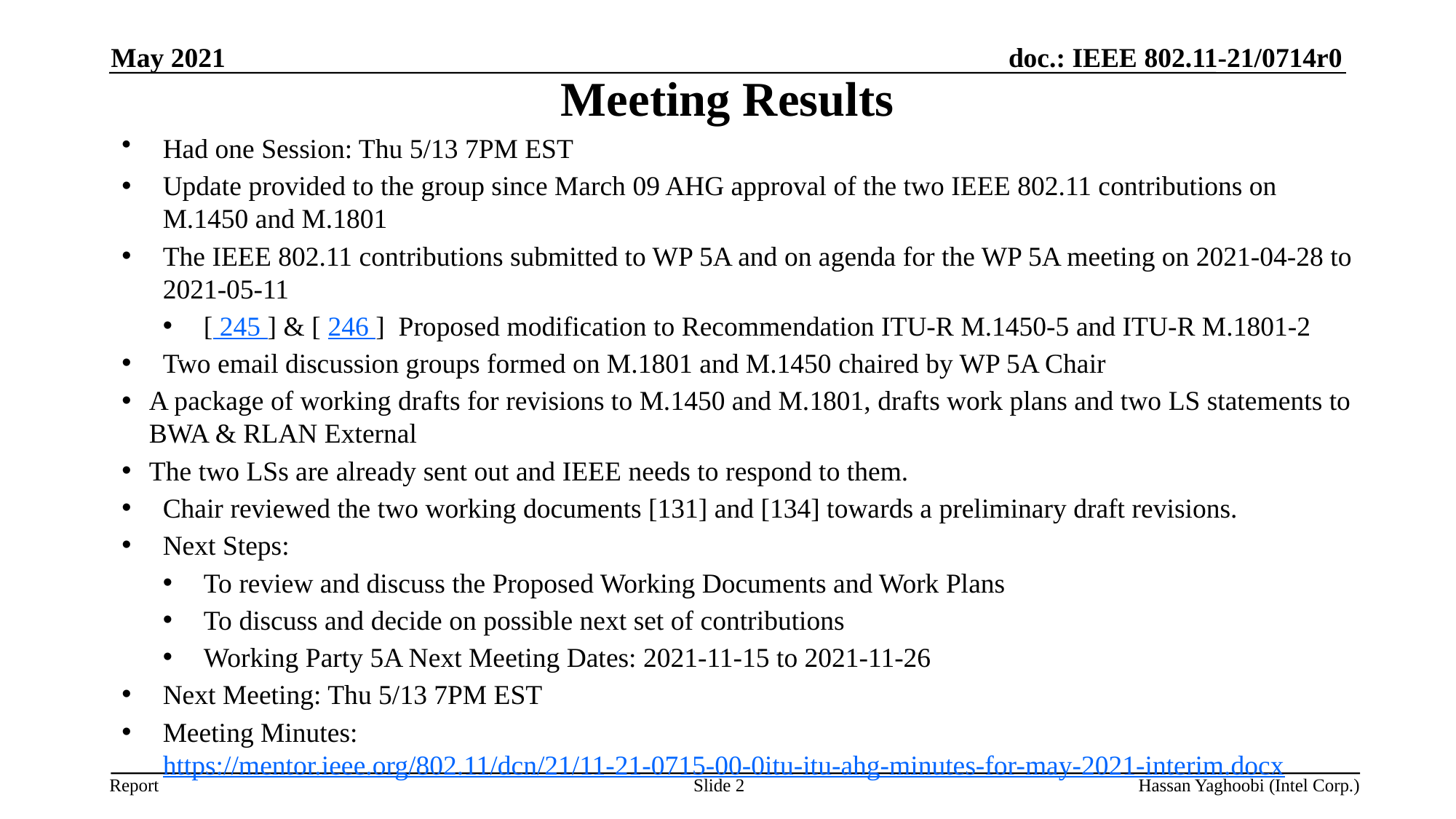

# Meeting Results
May 2021
Had one Session: Thu 5/13 7PM EST
Update provided to the group since March 09 AHG approval of the two IEEE 802.11 contributions on M.1450 and M.1801
The IEEE 802.11 contributions submitted to WP 5A and on agenda for the WP 5A meeting on 2021-04-28 to 2021-05-11
[ 245 ] & [ 246 ]  Proposed modification to Recommendation ITU-R M.1450-5 and ITU-R M.1801-2
Two email discussion groups formed on M.1801 and M.1450 chaired by WP 5A Chair
A package of working drafts for revisions to M.1450 and M.1801, drafts work plans and two LS statements to BWA & RLAN External
The two LSs are already sent out and IEEE needs to respond to them.
Chair reviewed the two working documents [131] and [134] towards a preliminary draft revisions.
Next Steps:
To review and discuss the Proposed Working Documents and Work Plans
To discuss and decide on possible next set of contributions
Working Party 5A Next Meeting Dates: 2021-11-15 to 2021-11-26
Next Meeting: Thu 5/13 7PM EST
Meeting Minutes: https://mentor.ieee.org/802.11/dcn/21/11-21-0715-00-0itu-itu-ahg-minutes-for-may-2021-interim.docx
Slide 2
Hassan Yaghoobi (Intel Corp.)